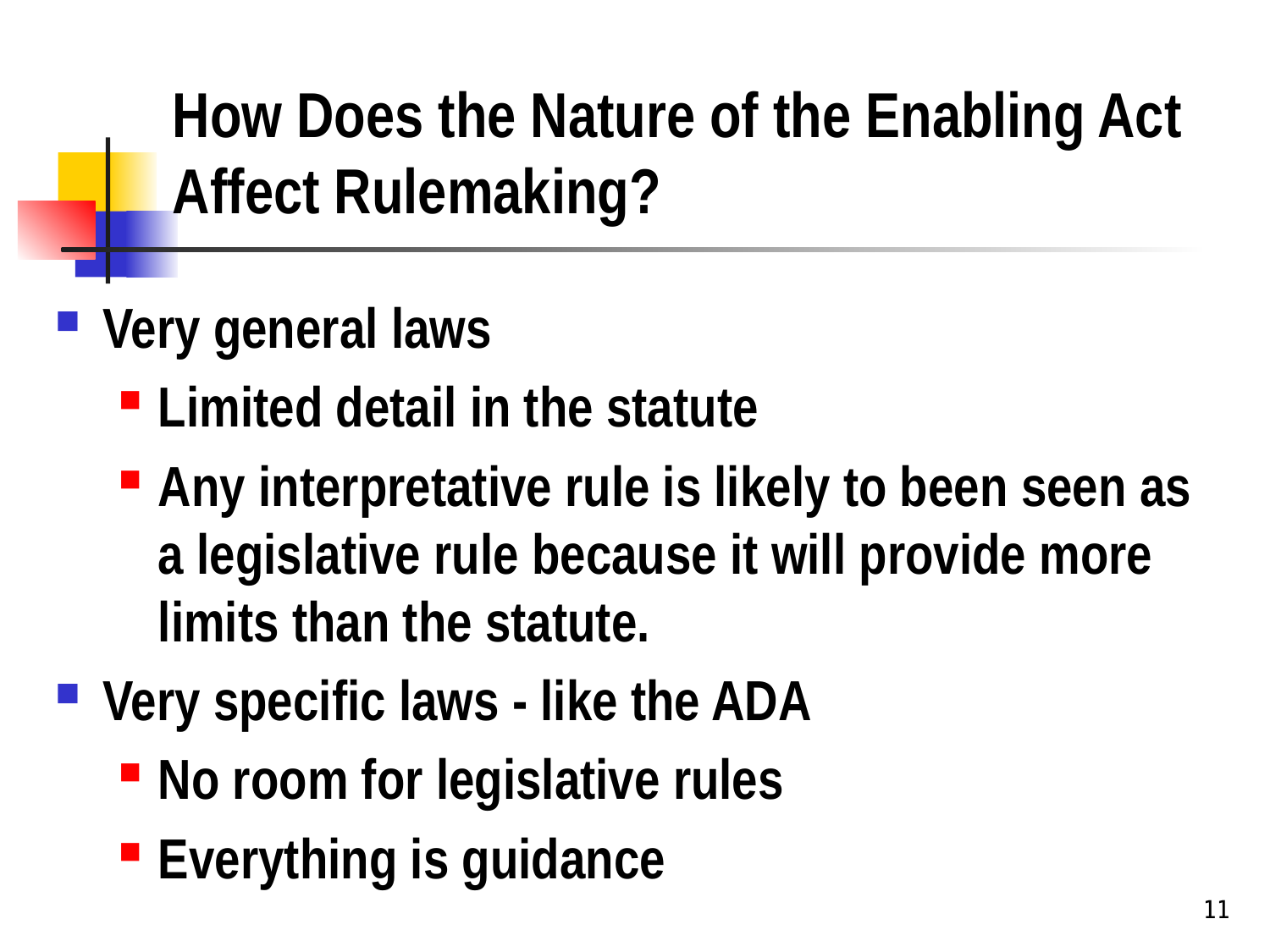

# How Does the Nature of the Enabling Act Affect Rulemaking?
Very general laws
Limited detail in the statute
Any interpretative rule is likely to been seen as a legislative rule because it will provide more limits than the statute.
Very specific laws - like the ADA
No room for legislative rules
Everything is guidance
11